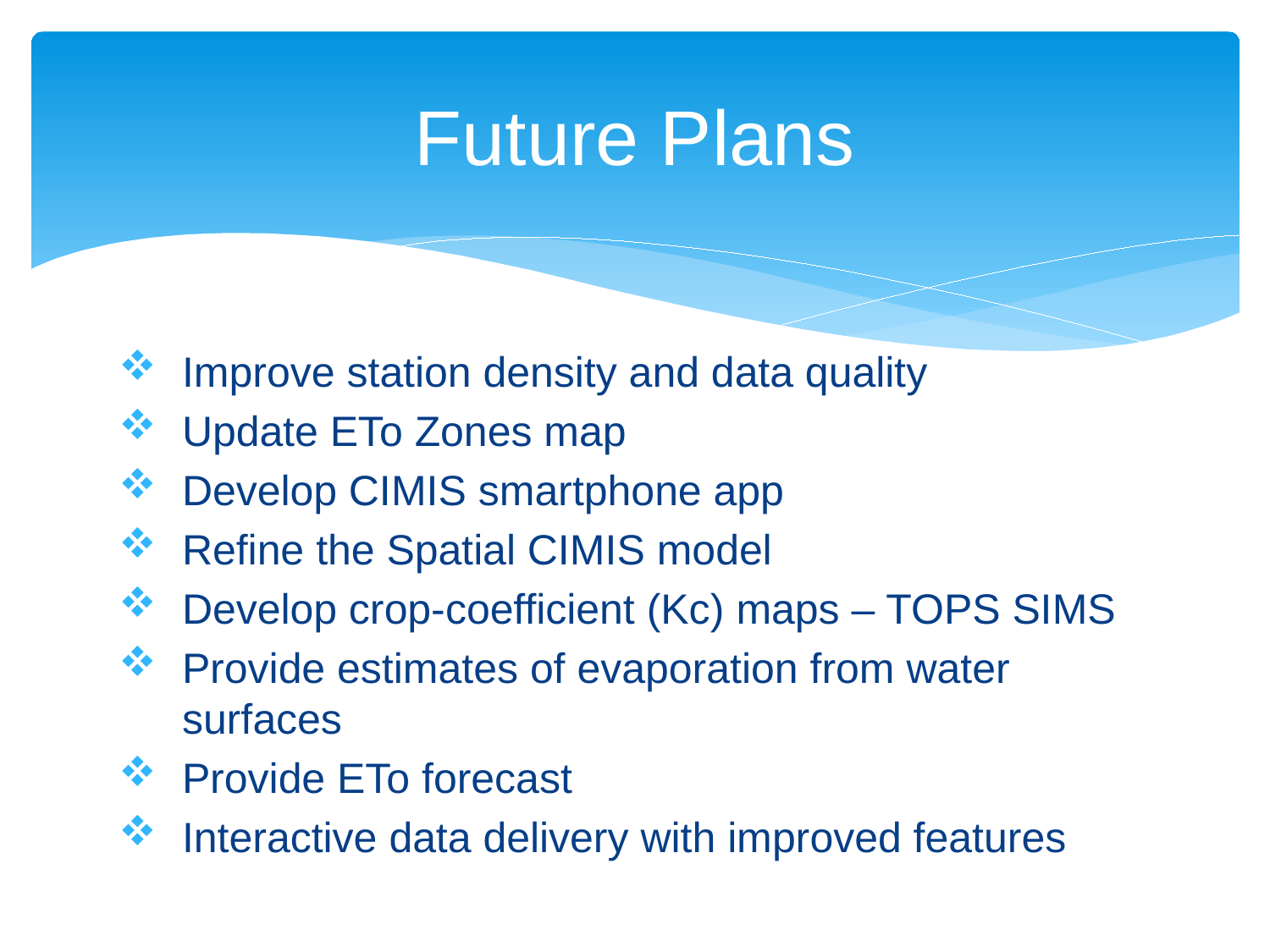

# Future Plans
Improve station density and data quality
Update ETo Zones map
Develop CIMIS smartphone app
Refine the Spatial CIMIS model
Develop crop-coefficient (Kc) maps – TOPS SIMS
Provide estimates of evaporation from water surfaces
Provide ETo forecast
Interactive data delivery with improved features